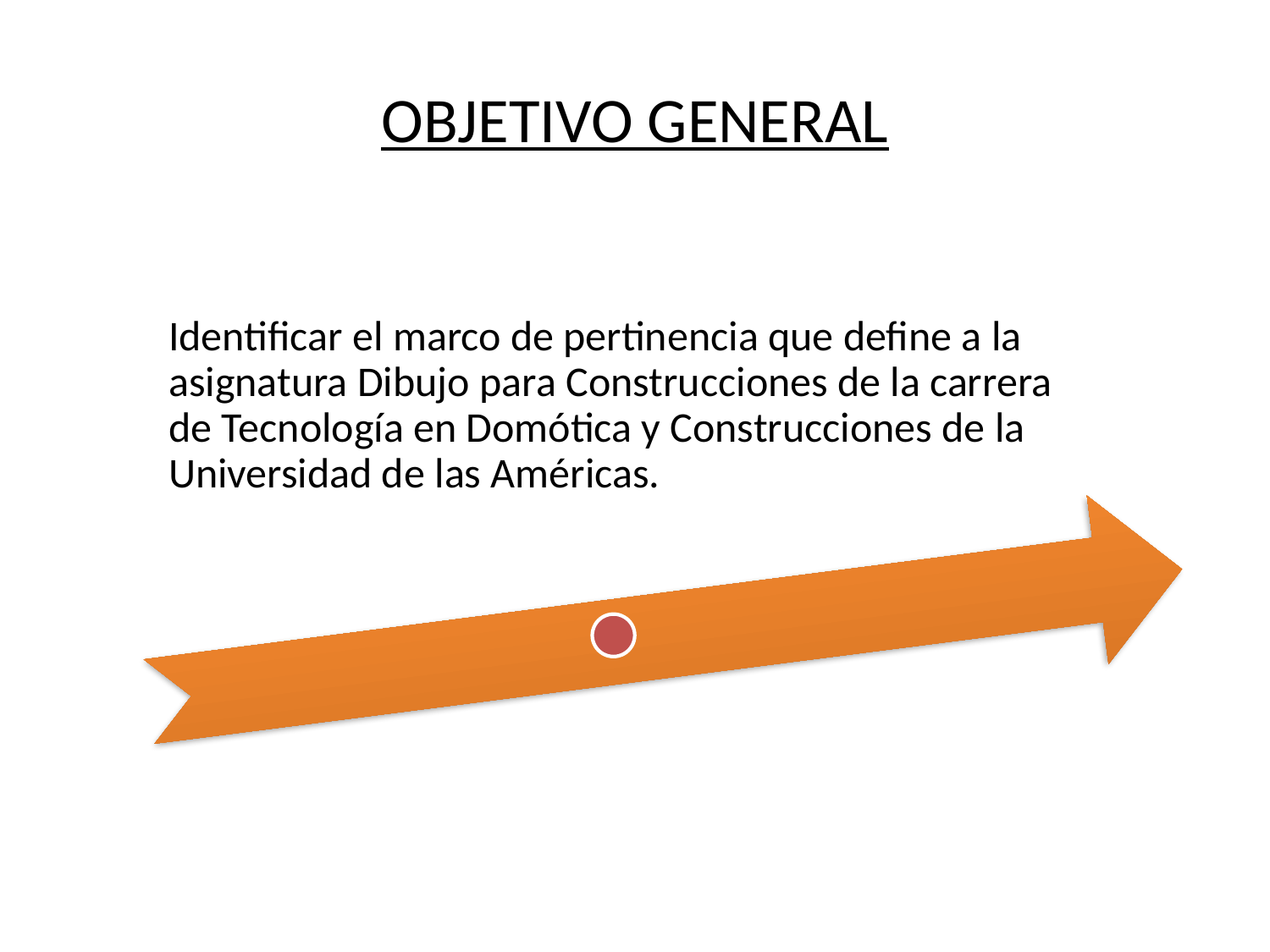

# OBJETIVO GENERAL
Identificar el marco de pertinencia que define a la asignatura Dibujo para Construcciones de la carrera de Tecnología en Domótica y Construcciones de la Universidad de las Américas.